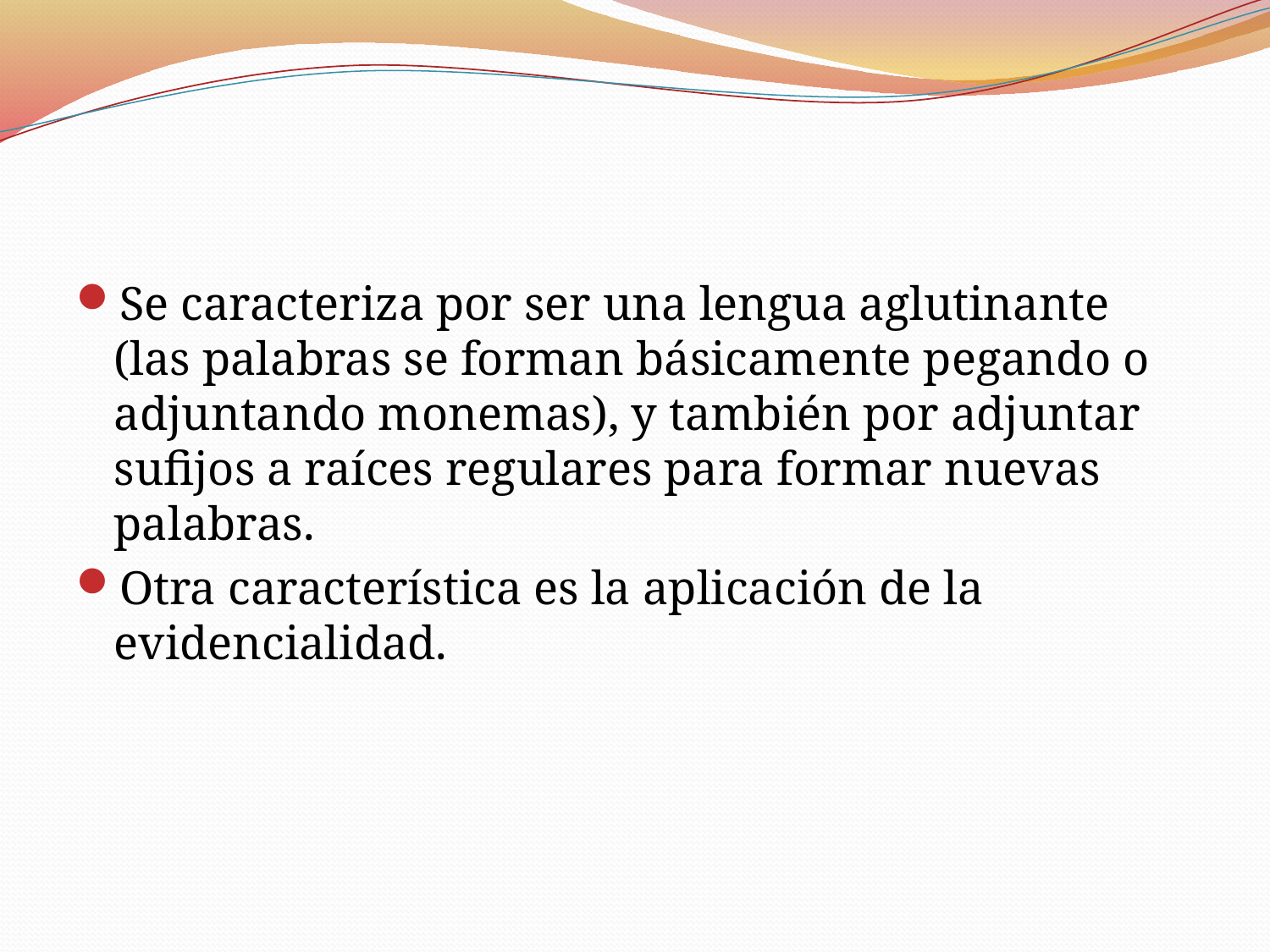

#
Se caracteriza por ser una lengua aglutinante (las palabras se forman básicamente pegando o adjuntando monemas), y también por adjuntar sufijos a raíces regulares para formar nuevas palabras.
Otra característica es la aplicación de la evidencialidad.